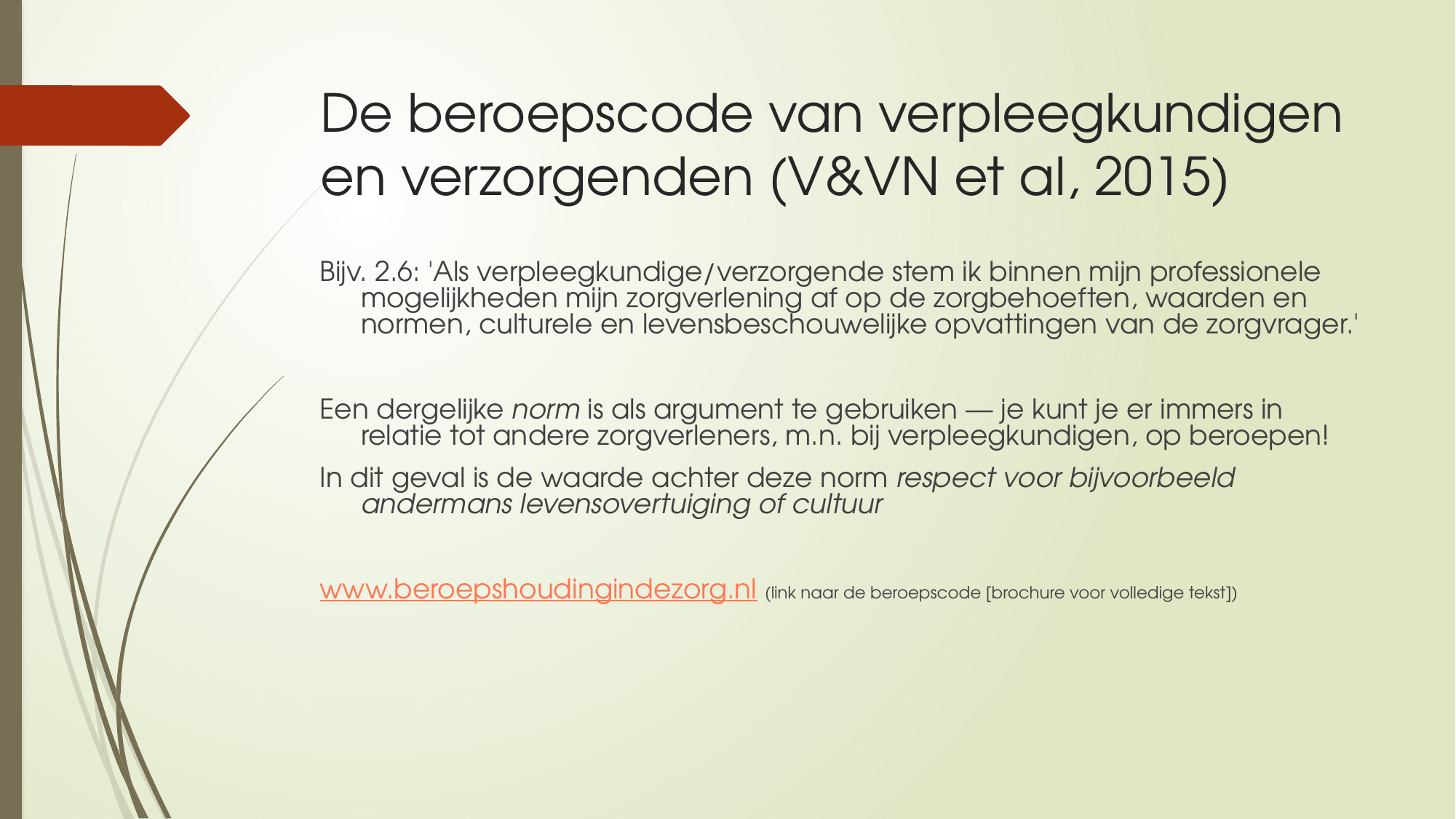

# De beroepscode van verpleegkundigen en verzorgenden (V&VN et al, 2015)
Bijv. 2.6: 'Als verpleegkundige/verzorgende stem ik binnen mijn professionele mogelijkheden mijn zorgverlening af op de zorgbehoeften, waarden en normen, culturele en levensbeschouwelijke opvattingen van de zorgvrager.'

Een dergelijke norm is als argument te gebruiken — je kunt je er immers in relatie tot andere zorgverleners, m.n. bij verpleegkundigen, op beroepen!
In dit geval is de waarde achter deze norm respect voor bijvoorbeeld andermans levensovertuiging of cultuur

www.beroepshoudingindezorg.nl (link naar de beroepscode [brochure voor volledige tekst])